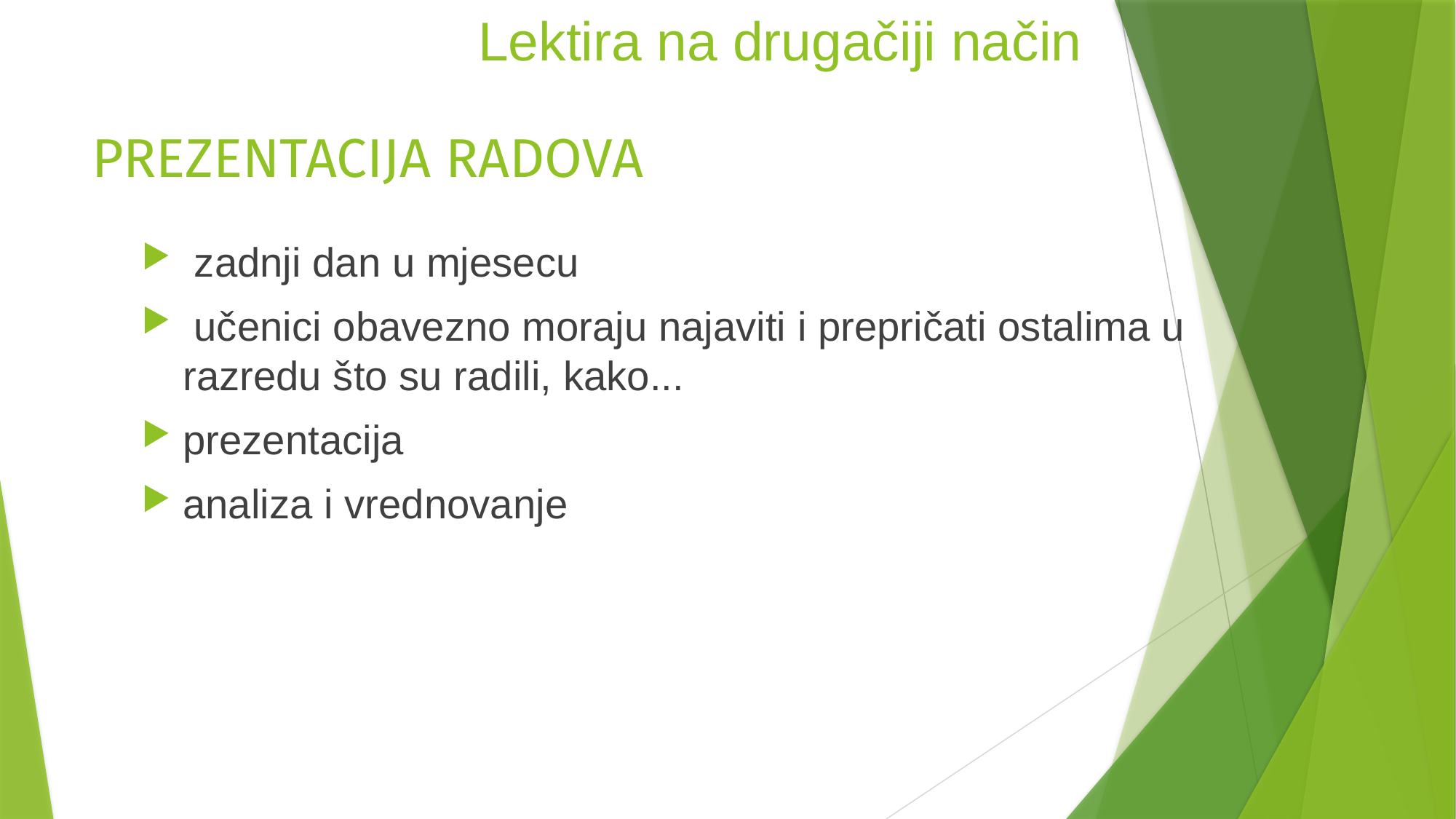

# Lektira na drugačiji način
PREZENTACIJA RADOVA
 zadnji dan u mjesecu
 učenici obavezno moraju najaviti i prepričati ostalima u razredu što su radili, kako...
prezentacija
analiza i vrednovanje